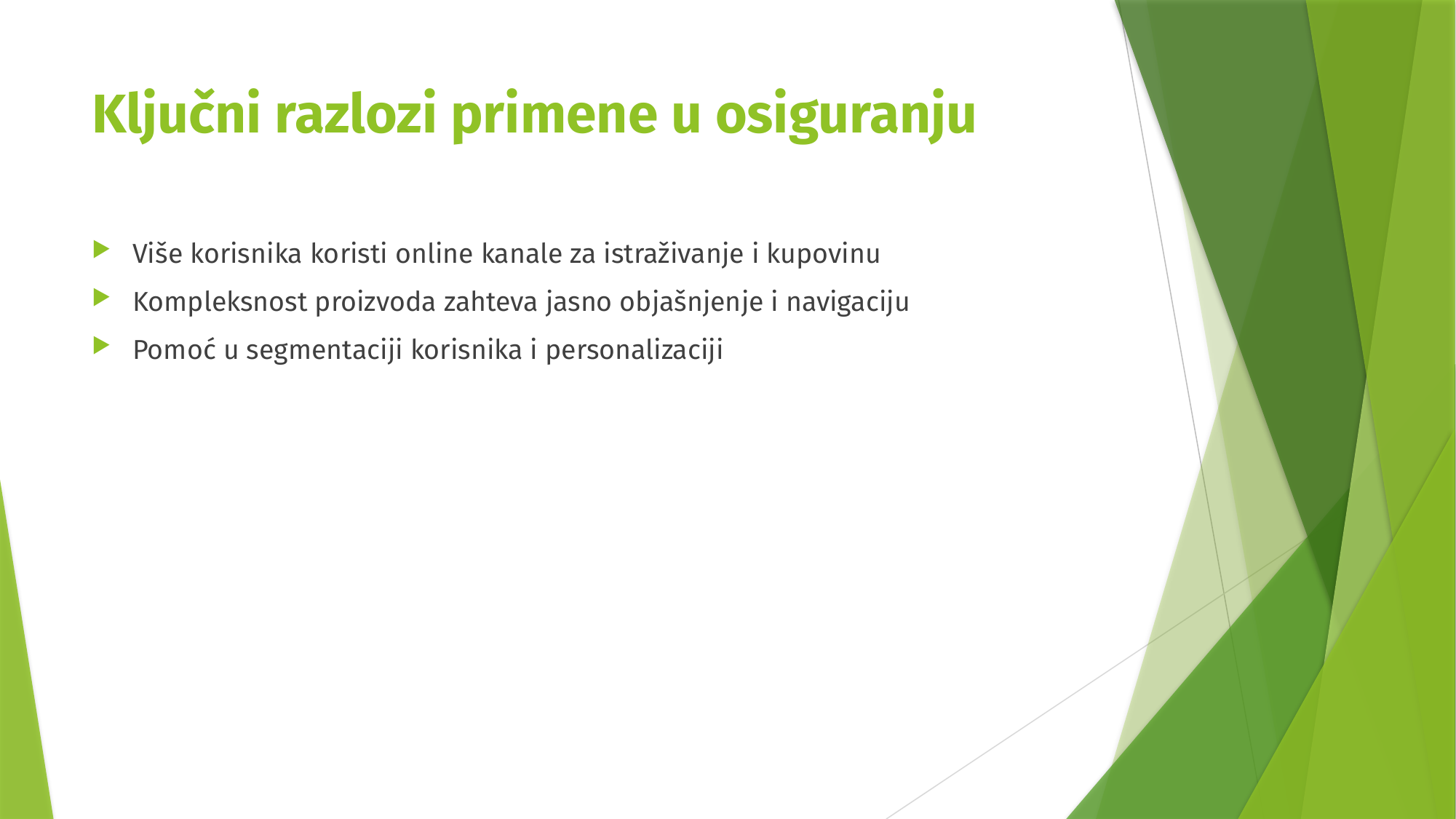

# Ključni razlozi primene u osiguranju
Više korisnika koristi online kanale za istraživanje i kupovinu
Kompleksnost proizvoda zahteva jasno objašnjenje i navigaciju
Pomoć u segmentaciji korisnika i personalizaciji